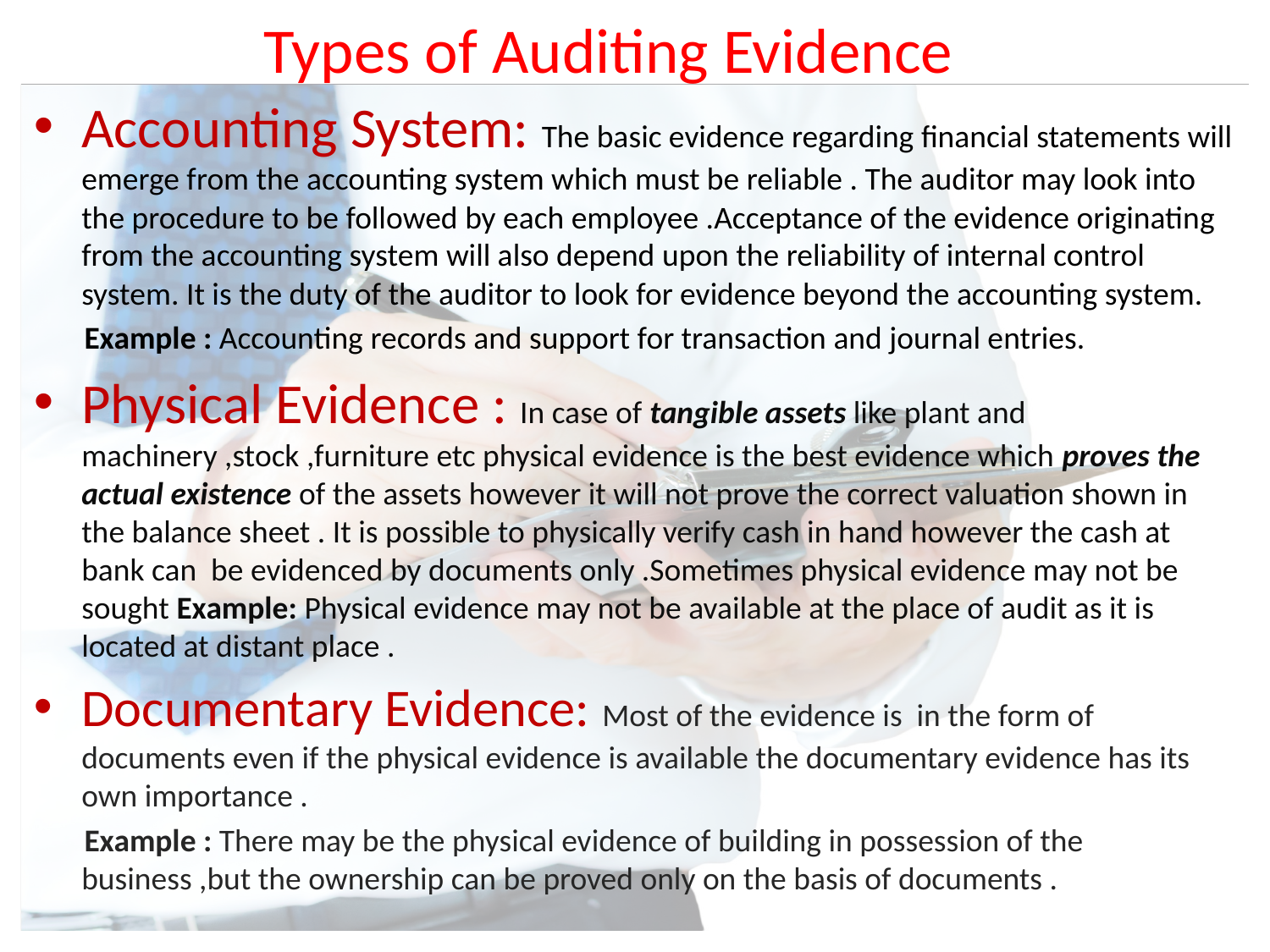

# Types of Auditing Evidence
Accounting System: The basic evidence regarding financial statements will emerge from the accounting system which must be reliable . The auditor may look into the procedure to be followed by each employee .Acceptance of the evidence originating from the accounting system will also depend upon the reliability of internal control system. It is the duty of the auditor to look for evidence beyond the accounting system.
       Example : Accounting records and support for transaction and journal entries.
Physical Evidence : In case of tangible assets like plant and machinery ,stock ,furniture etc physical evidence is the best evidence which proves the actual existence of the assets however it will not prove the correct valuation shown in the balance sheet . It is possible to physically verify cash in hand however the cash at bank can  be evidenced by documents only .Sometimes physical evidence may not be sought Example: Physical evidence may not be available at the place of audit as it is located at distant place .
Documentary Evidence: Most of the evidence is  in the form of documents even if the physical evidence is available the documentary evidence has its own importance .
       Example : There may be the physical evidence of building in possession of the business ,but the ownership can be proved only on the basis of documents .